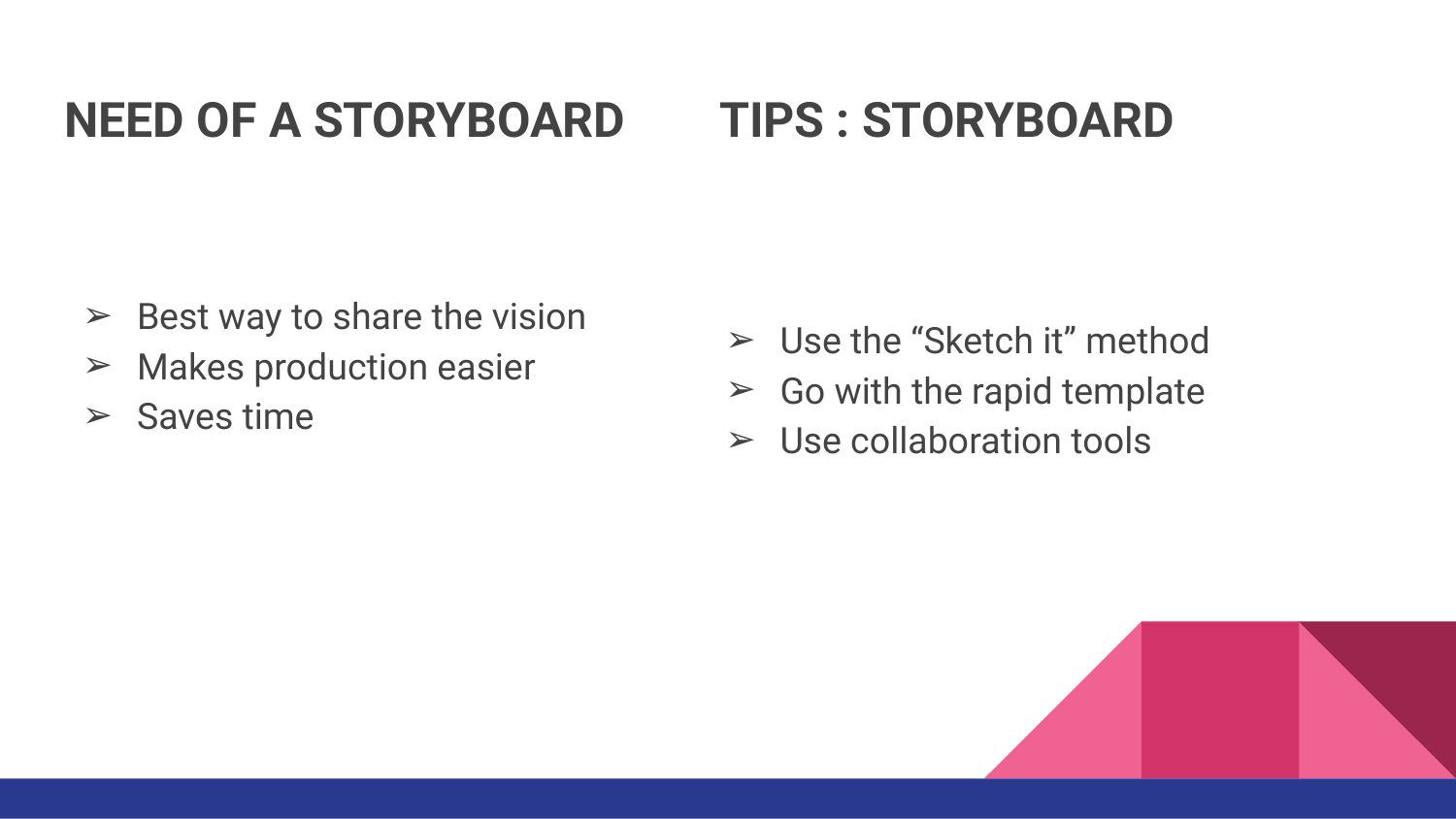

# NEED OF A STORYBOARD

TIPS : STORYBOARD

Best way to share the vision
Makes production easier
Saves time

Use the “Sketch it” method
Go with the rapid template
Use collaboration tools